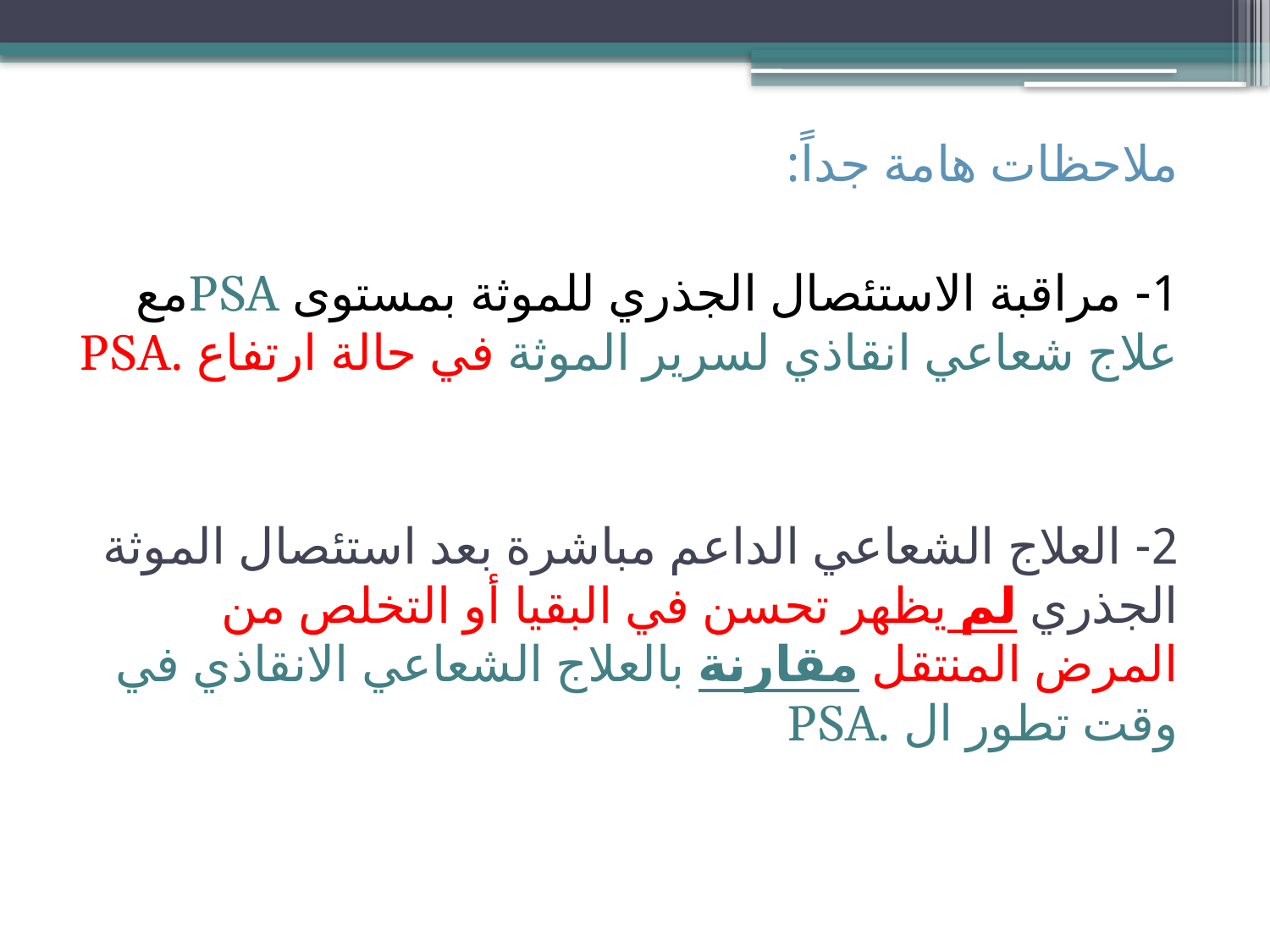

ملاحظات هامة جداً:

1- مراقبة الاستئصال الجذري للموثة بمستوى PSAمع علاج شعاعي انقاذي لسرير الموثة في حالة ارتفاع .PSA

2- العلاج الشعاعي الداعم مباشرة بعد استئصال الموثة الجذري لم يظهر تحسن في البقيا أو التخلص من المرض المنتقل مقارنة بالعلاج الشعاعي الانقاذي في وقت تطور ال .PSA